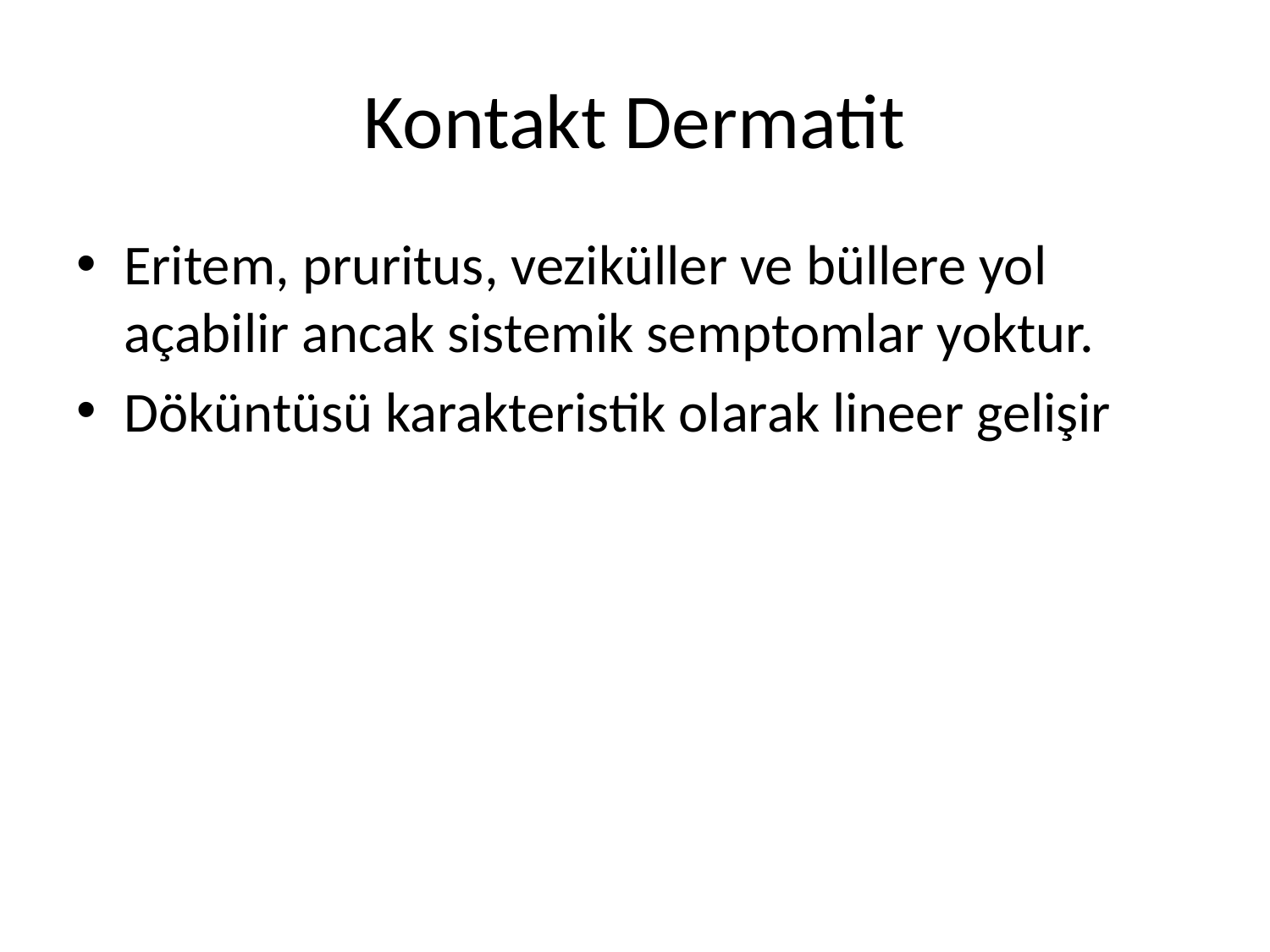

# Kontakt Dermatit
Eritem, pruritus, veziküller ve büllere yol açabilir ancak sistemik semptomlar yoktur.
Döküntüsü karakteristik olarak lineer gelişir